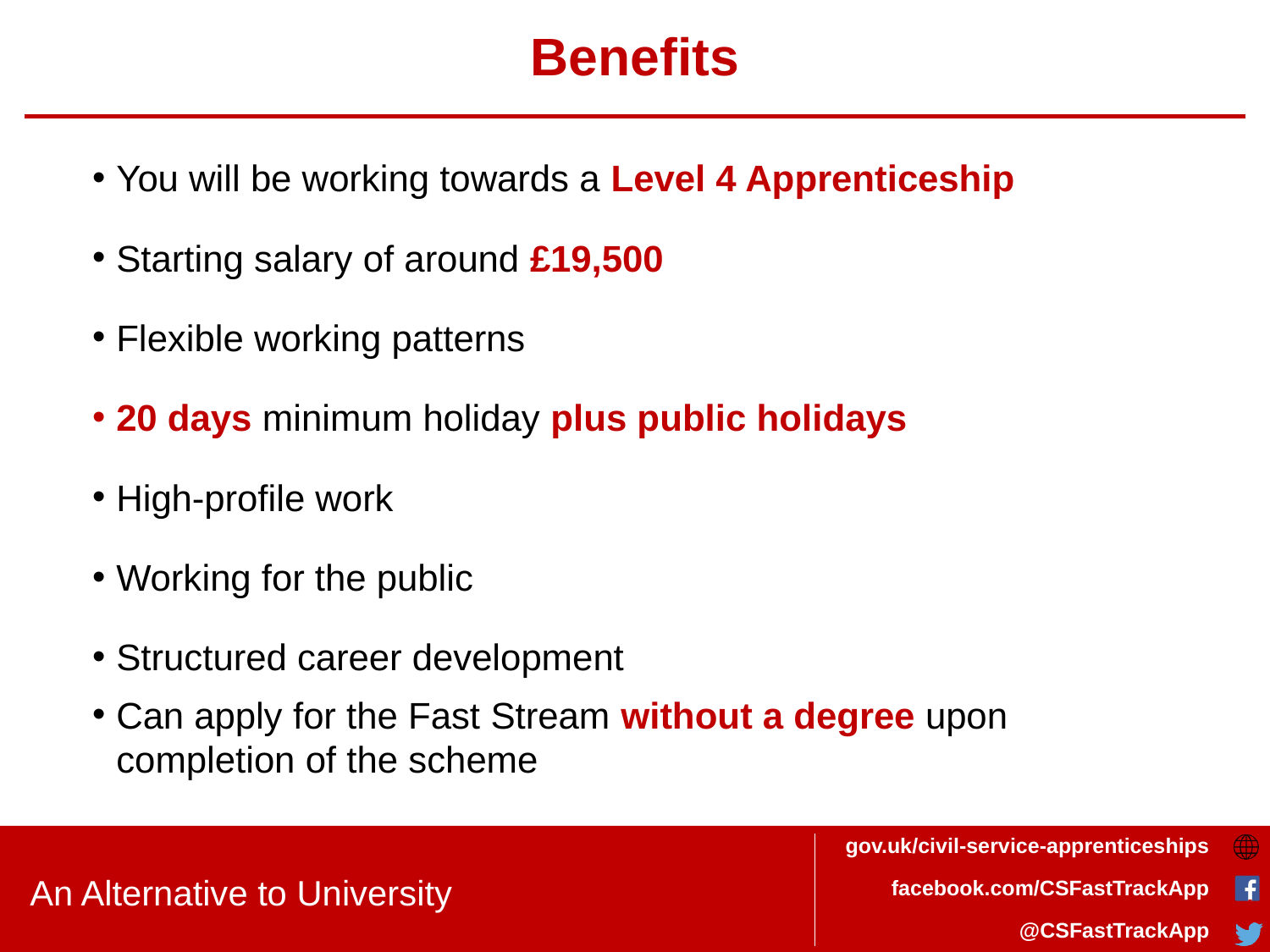

# Benefits
You will be working towards a Level 4 Apprenticeship
Starting salary of around £19,500
Flexible working patterns
20 days minimum holiday plus public holidays
High-profile work
Working for the public
Structured career development
Can apply for the Fast Stream without a degree upon completion of the scheme